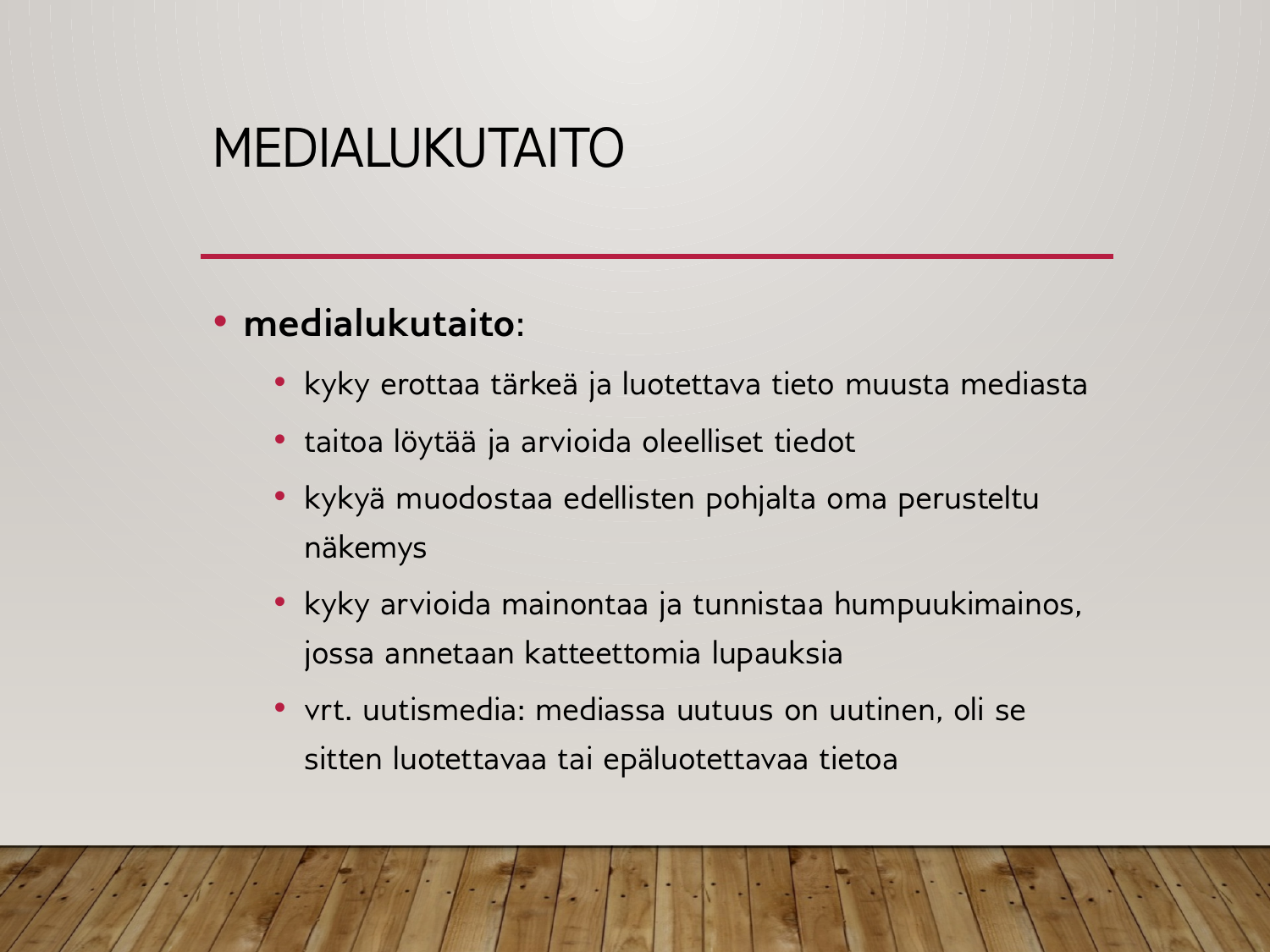

# medialukutaito
medialukutaito:
kyky erottaa tärkeä ja luotettava tieto muusta mediasta
taitoa löytää ja arvioida oleelliset tiedot
kykyä muodostaa edellisten pohjalta oma perusteltu näkemys
kyky arvioida mainontaa ja tunnistaa humpuukimainos, jossa annetaan katteettomia lupauksia
vrt. uutismedia: mediassa uutuus on uutinen, oli se sitten luotettavaa tai epäluotettavaa tietoa